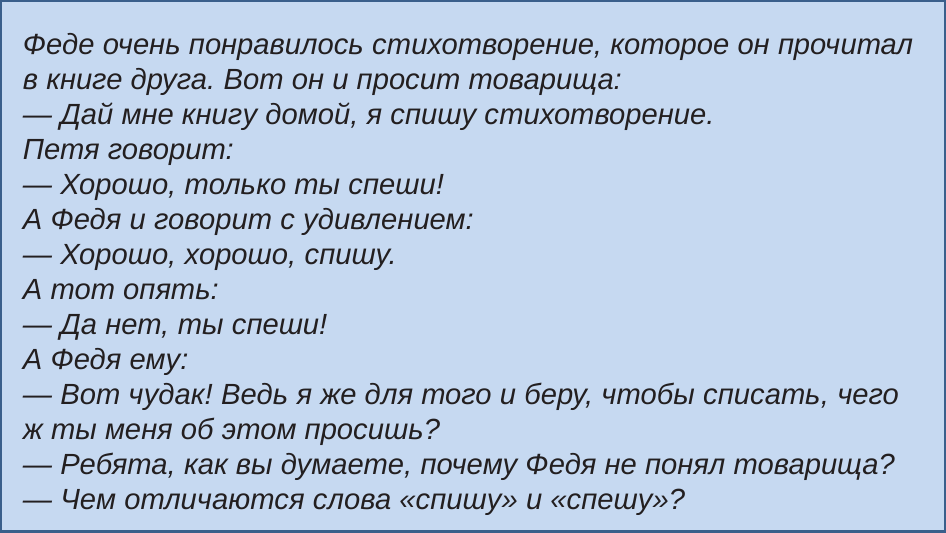

Феде очень понравилось стихотворение, которое он прочитал в книге друга. Вот он и просит товарища:
— Дай мне книгу домой, я спишу стихотворение.
Петя говорит:
— Хорошо, только ты спеши!
А Федя и говорит с удивлением:
— Хорошо, хорошо, спишу.
А тот опять:
— Да нет, ты спеши!
А Федя ему:
— Вот чудак! Ведь я же для того и беру, чтобы списать, чего ж ты меня об этом просишь?
— Ребята, как вы думаете, почему Федя не понял товарища?
— Чем отличаются слова «спишу» и «спешу»?